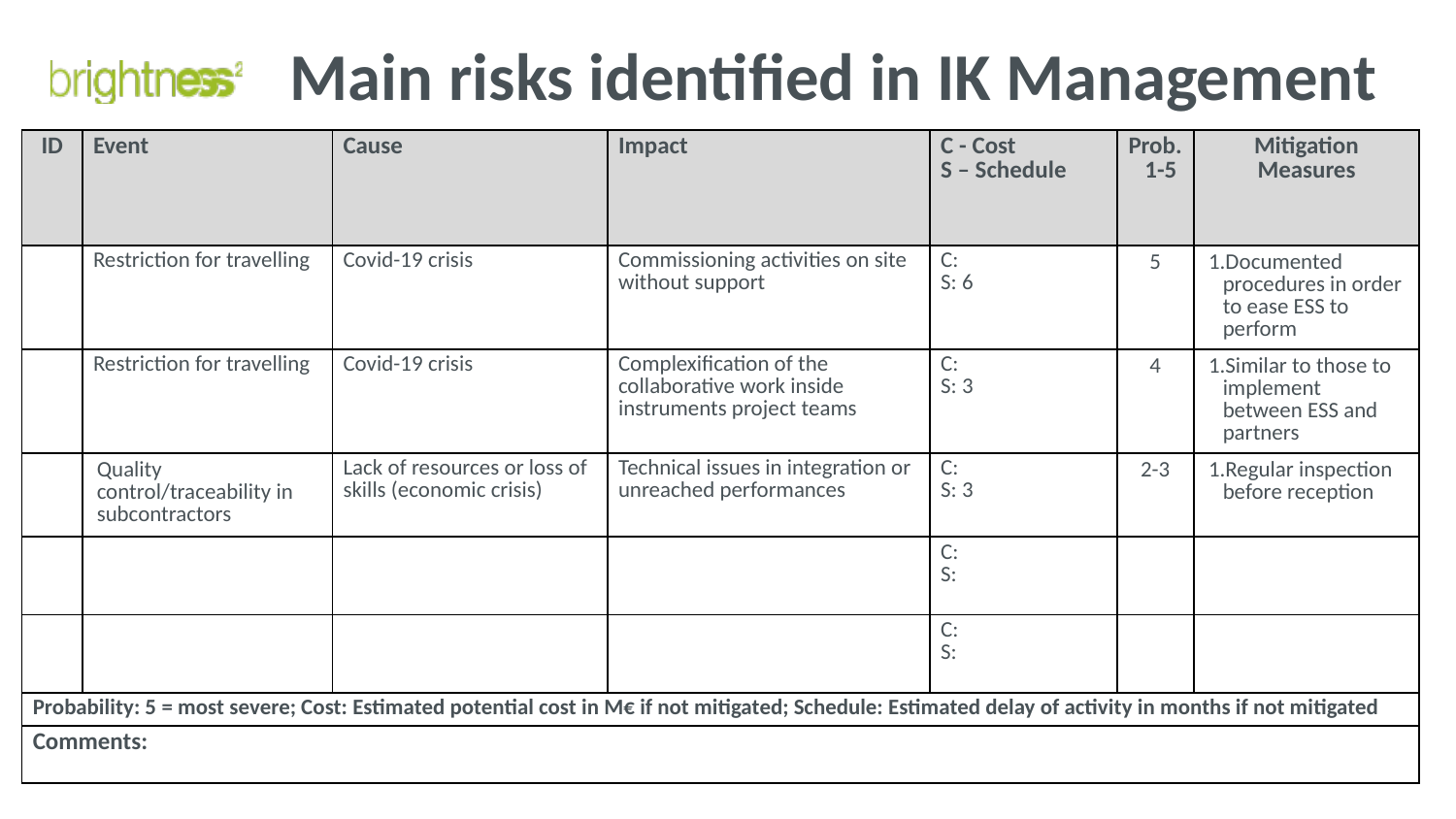

# Main risks identified in IK Management
| ID | Event | Cause | Impact | C - Cost S – Schedule | Prob. 1-5 | Mitigation Measures |
| --- | --- | --- | --- | --- | --- | --- |
|  | Restriction for travelling | Covid-19 crisis | Commissioning activities on site without support | C: S: 6 | 5 | Documented procedures in order to ease ESS to perform |
|  | Restriction for travelling | Covid-19 crisis | Complexification of the collaborative work inside instruments project teams | C: S: 3 | 4 | Similar to those to implement between ESS and partners |
|  | Quality control/traceability in subcontractors | Lack of resources or loss of skills (economic crisis) | Technical issues in integration or unreached performances | C: S: 3 | 2-3 | Regular inspection before reception |
|  |  |  |  | C: S: |  |  |
|  |  |  |  | C: S: |  |  |
| Probability: 5 = most severe; Cost: Estimated potential cost in M€ if not mitigated; Schedule: Estimated delay of activity in months if not mitigated |  |  |  |  |  |  |
| Comments: |  |  |  |  |  |  |